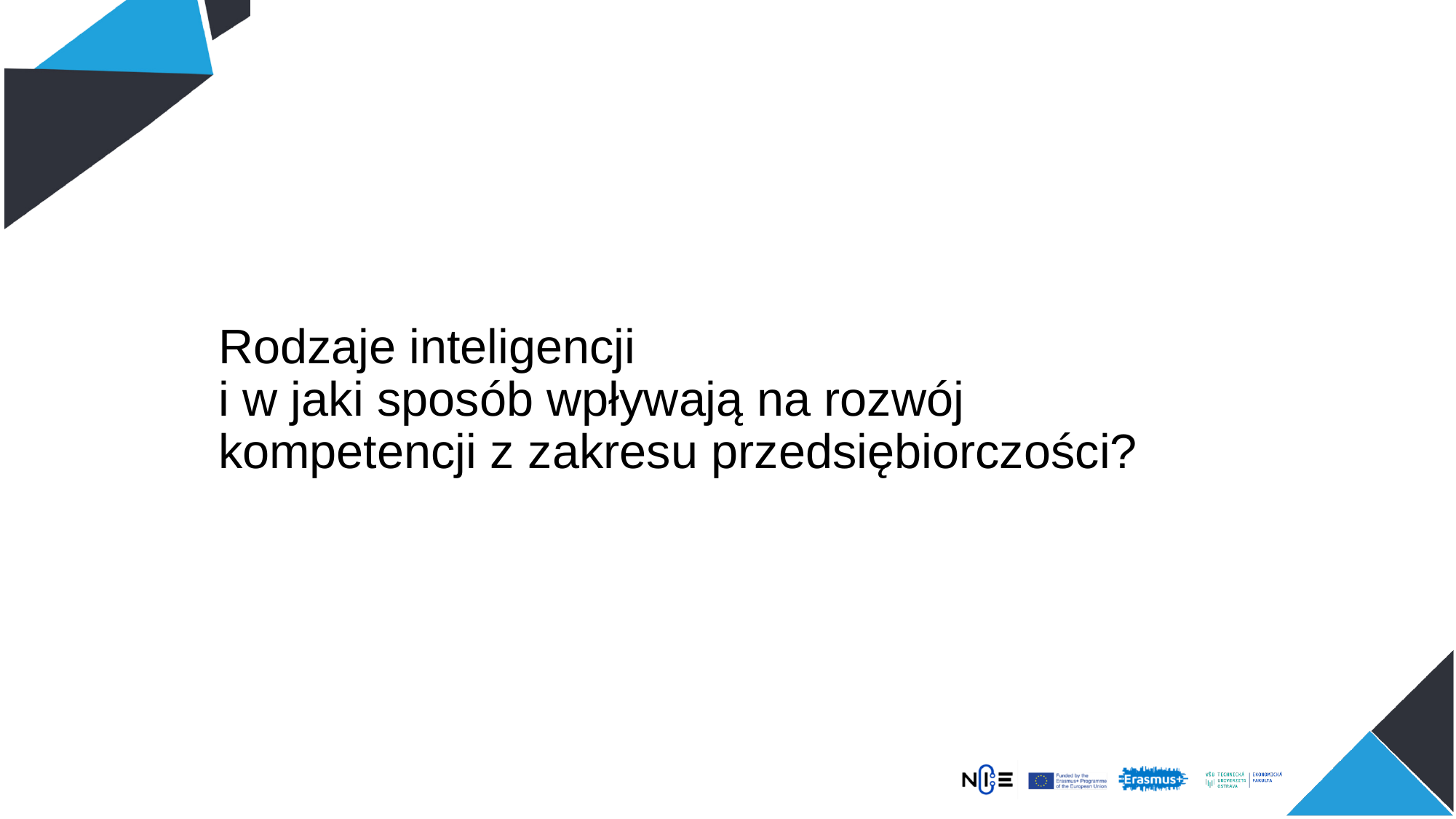

Rodzaje inteligencji
i w jaki sposób wpływają na rozwój kompetencji z zakresu przedsiębiorczości?